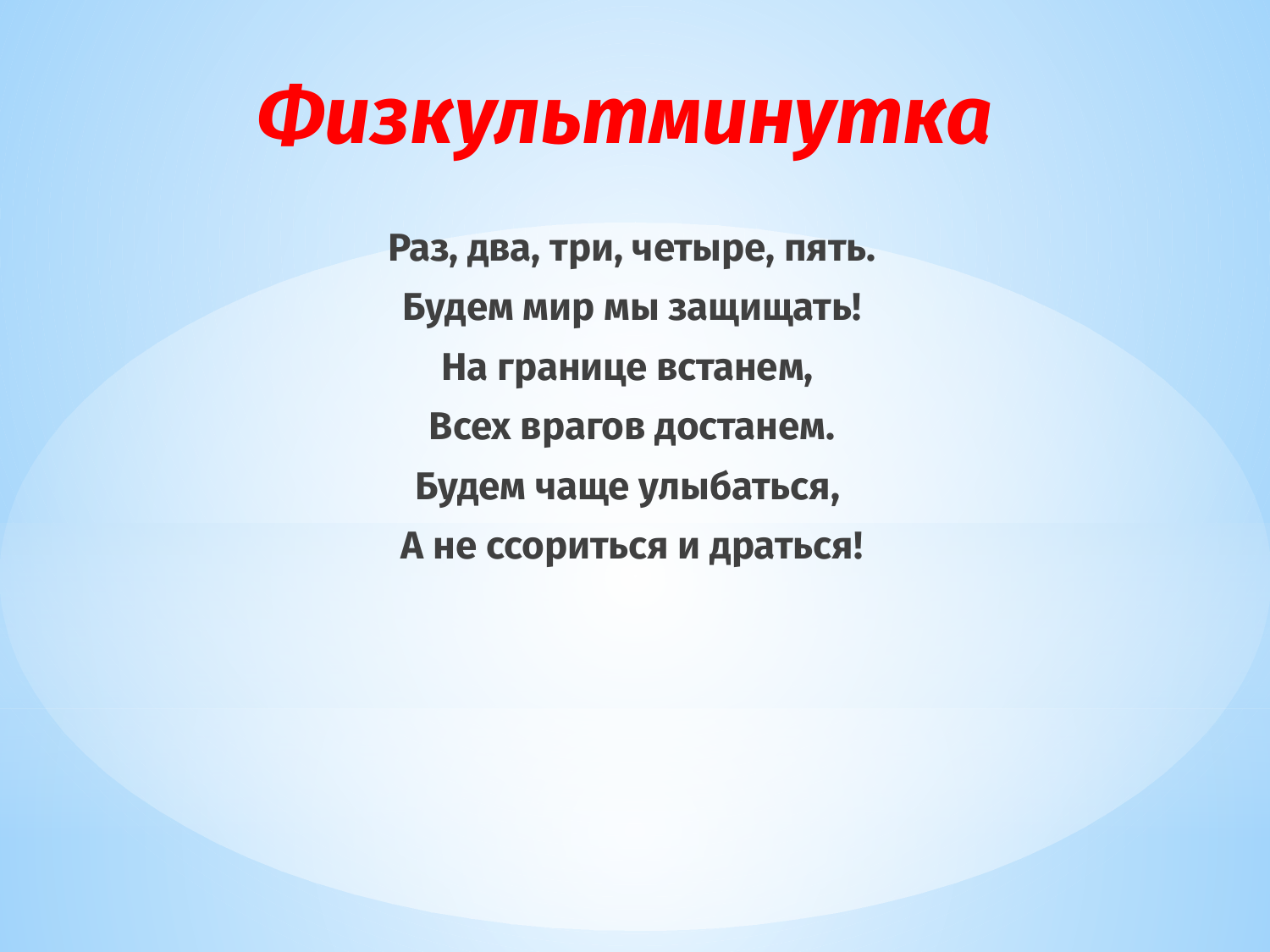

# Физкультминутка
Раз, два, три, четыре, пять.
Будем мир мы защищать!
На границе встанем,
Всех врагов достанем.
Будем чаще улыбаться,
А не ссориться и драться!